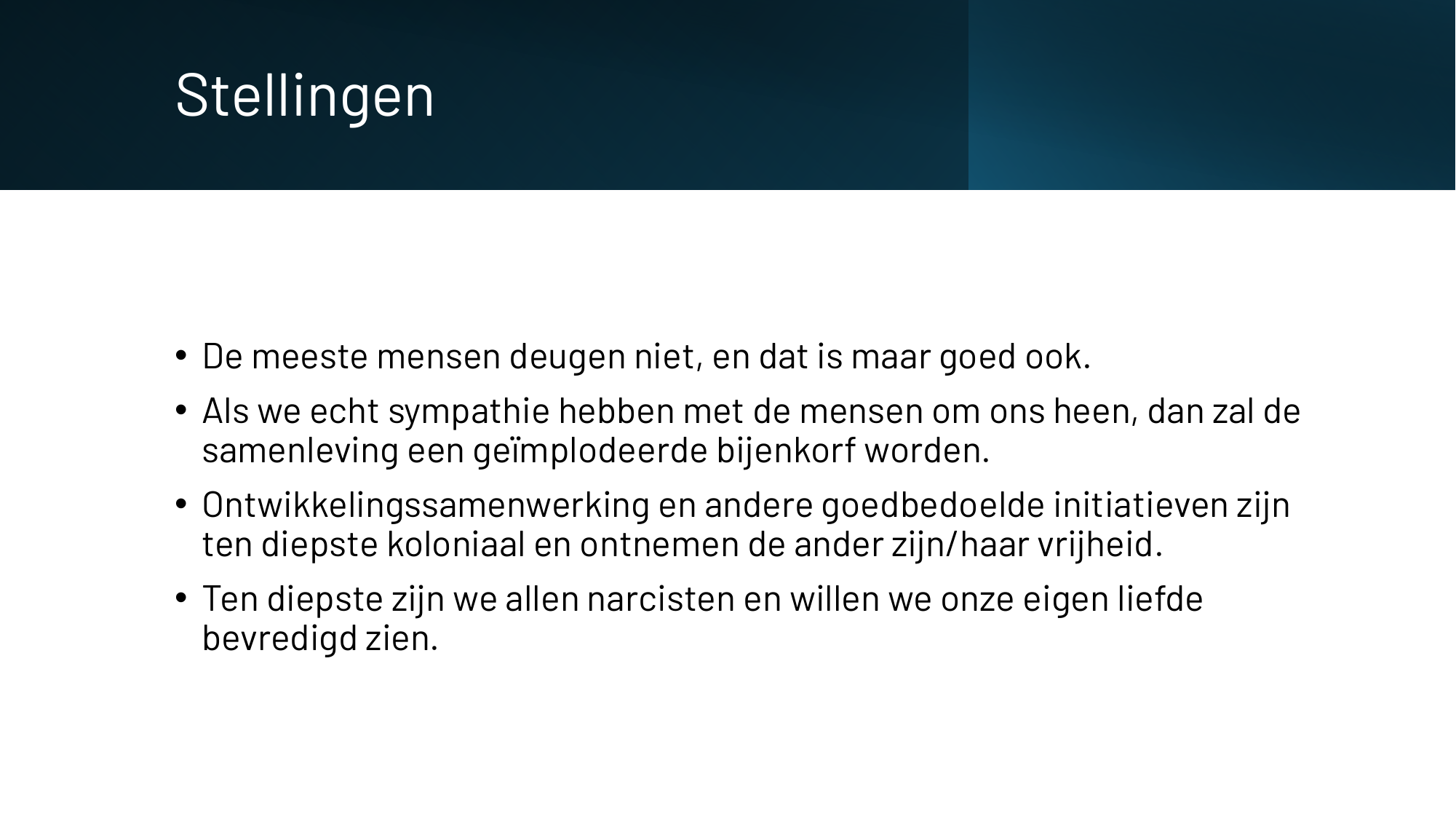

# Stellingen
De meeste mensen deugen niet, en dat is maar goed ook.
Als we echt sympathie hebben met de mensen om ons heen, dan zal de samenleving een geïmplodeerde bijenkorf worden.
Ontwikkelingssamenwerking en andere goedbedoelde initiatieven zijn ten diepste koloniaal en ontnemen de ander zijn/haar vrijheid.
Ten diepste zijn we allen narcisten en willen we onze eigen liefde bevredigd zien.